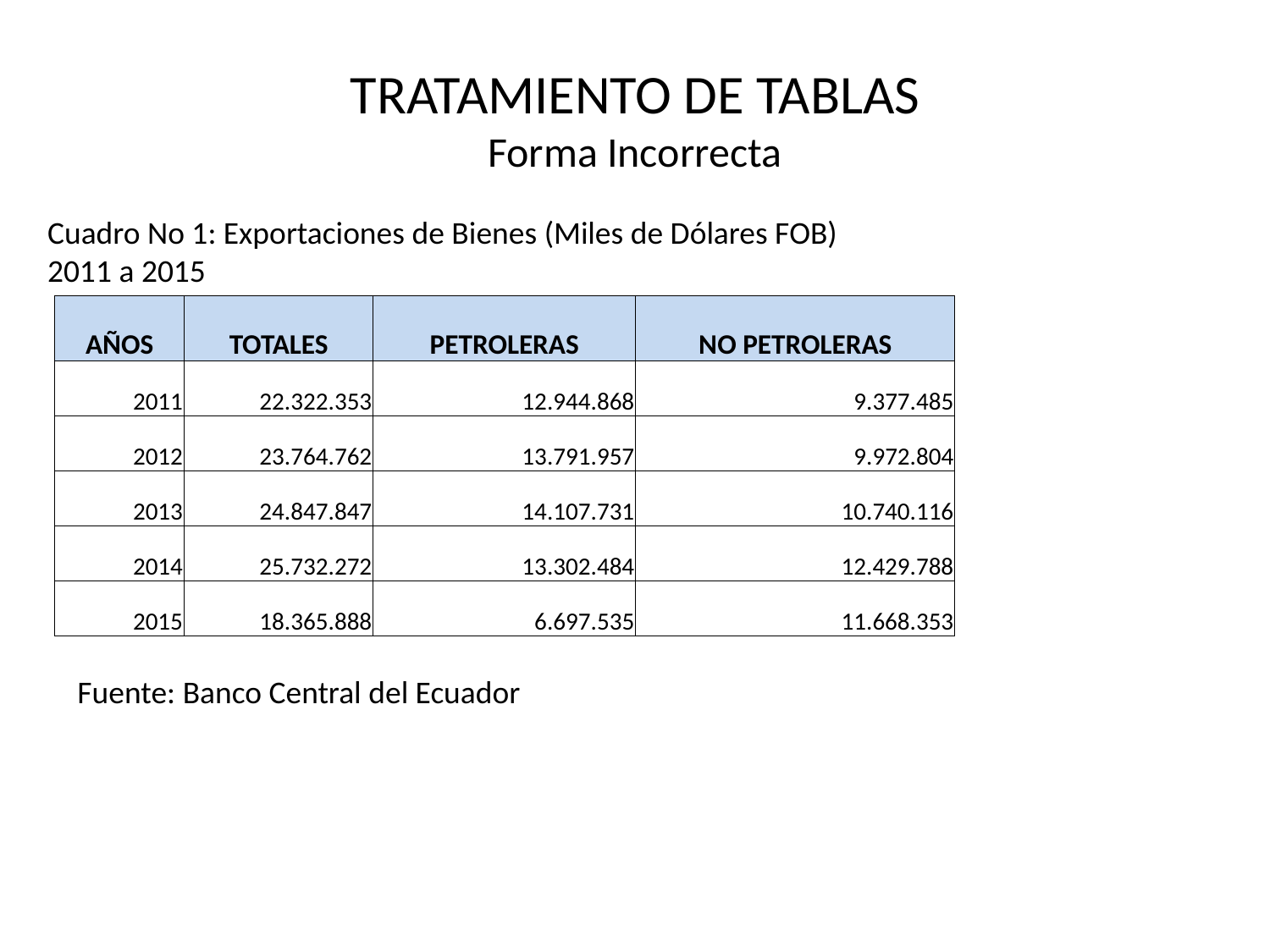

# TRATAMIENTO DE TABLAS Forma Incorrecta
Cuadro No 1: Exportaciones de Bienes (Miles de Dólares FOB)
2011 a 2015
| AÑOS | TOTALES | PETROLERAS | NO PETROLERAS |
| --- | --- | --- | --- |
| 2011 | 22.322.353 | 12.944.868 | 9.377.485 |
| 2012 | 23.764.762 | 13.791.957 | 9.972.804 |
| 2013 | 24.847.847 | 14.107.731 | 10.740.116 |
| 2014 | 25.732.272 | 13.302.484 | 12.429.788 |
| 2015 | 18.365.888 | 6.697.535 | 11.668.353 |
Fuente: Banco Central del Ecuador